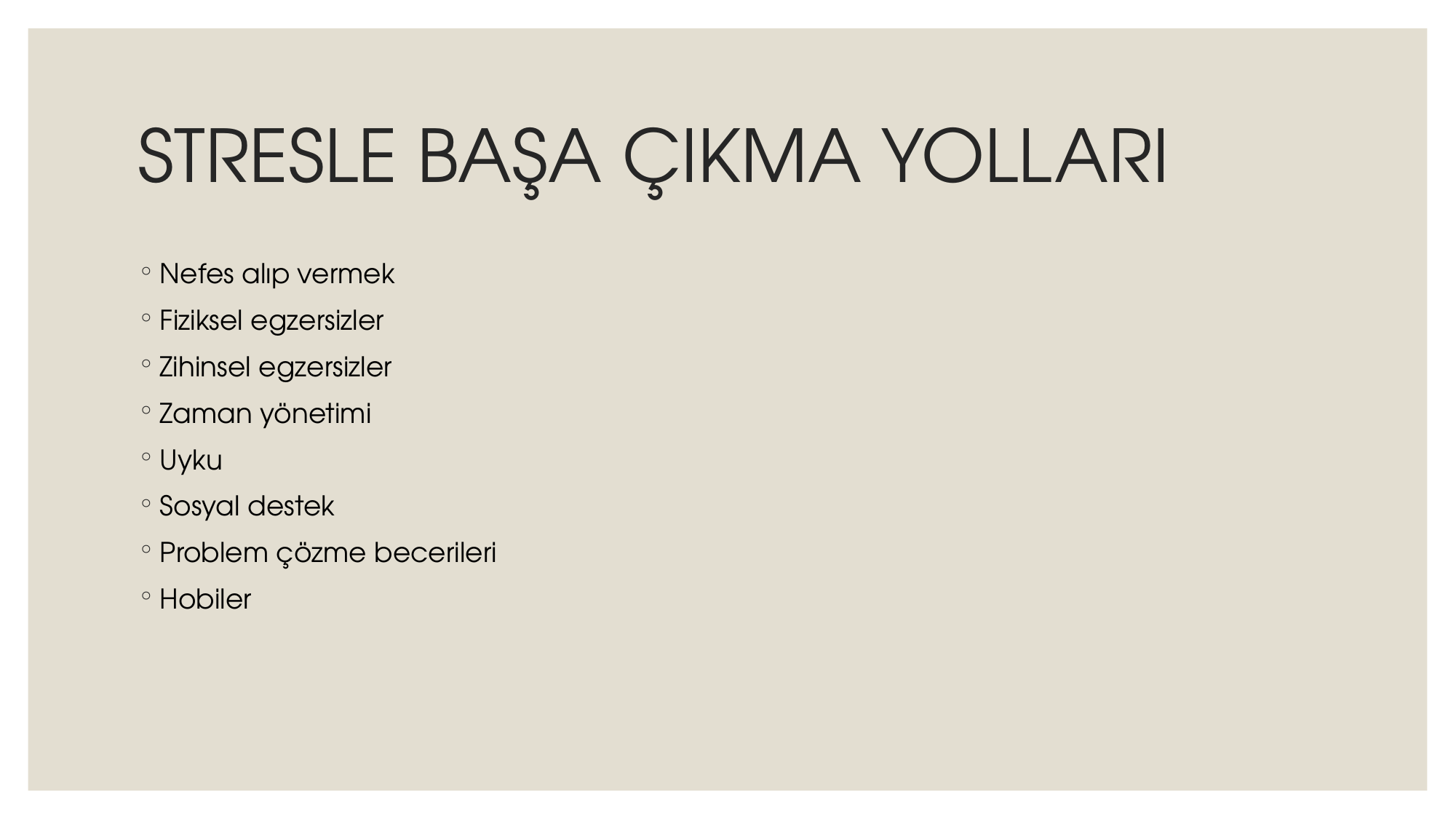

# STRESLE BAŞA ÇIKMA YOLLARI
Nefes alıp vermek
Fiziksel egzersizler
Zihinsel egzersizler
Zaman yönetimi
Uyku
Sosyal destek
Problem çözme becerileri
Hobiler